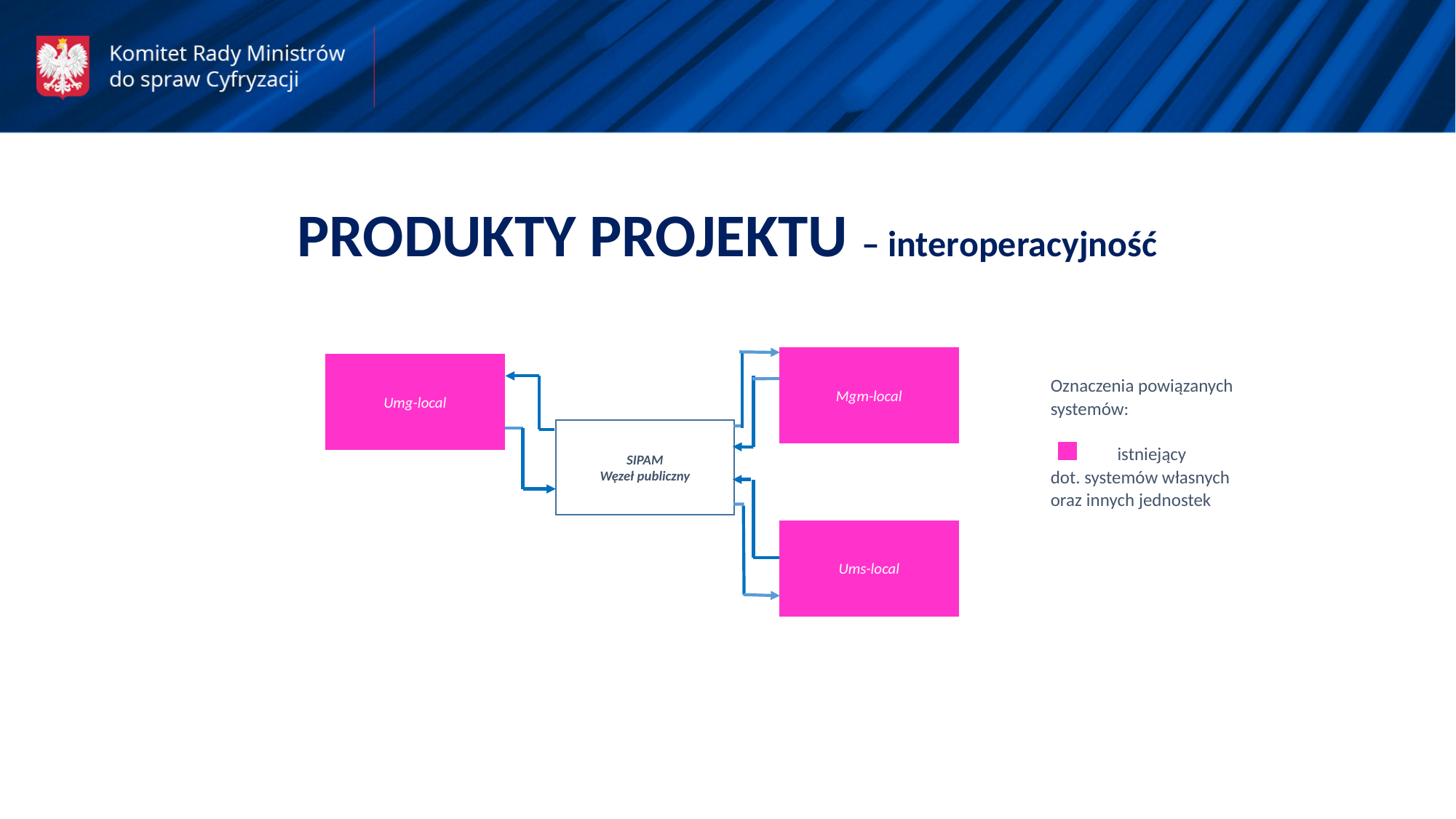

PRODUKTY PROJEKTU – interoperacyjność
Mgm-local
Umg-local
Oznaczenia powiązanych
systemów:

                istniejący
dot. systemów własnych oraz innych jednostek
SIPAM
Węzeł publiczny

Ums-local